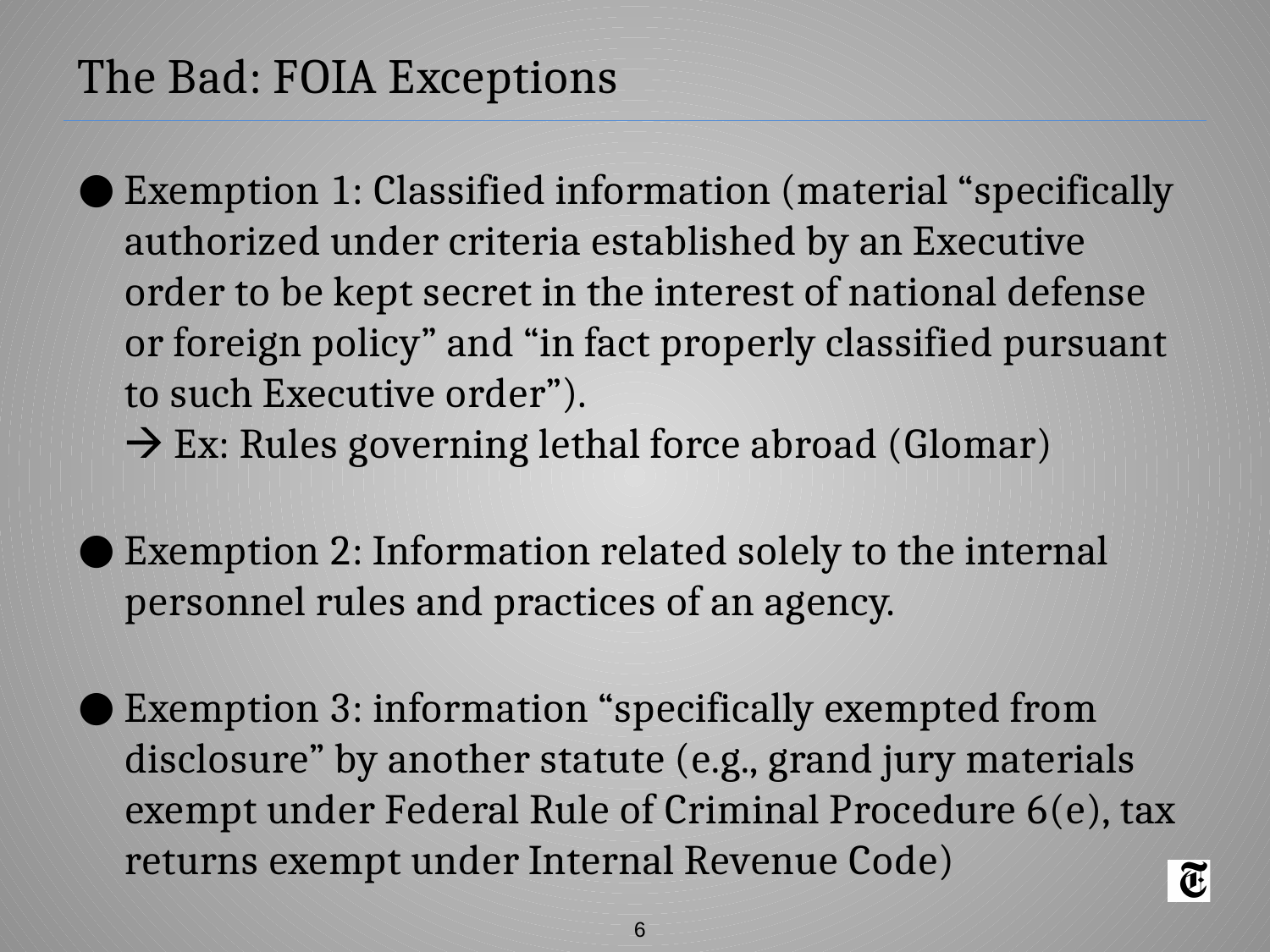

# The Bad: FOIA Exceptions
Exemption 1: Classified information (material “specifically authorized under criteria established by an Executive order to be kept secret in the interest of national defense or foreign policy” and “in fact properly classified pursuant to such Executive order”).
🡪 Ex: Rules governing lethal force abroad (Glomar)
Exemption 2: Information related solely to the internal personnel rules and practices of an agency.
Exemption 3: information “specifically exempted from disclosure” by another statute (e.g., grand jury materials exempt under Federal Rule of Criminal Procedure 6(e), tax returns exempt under Internal Revenue Code)